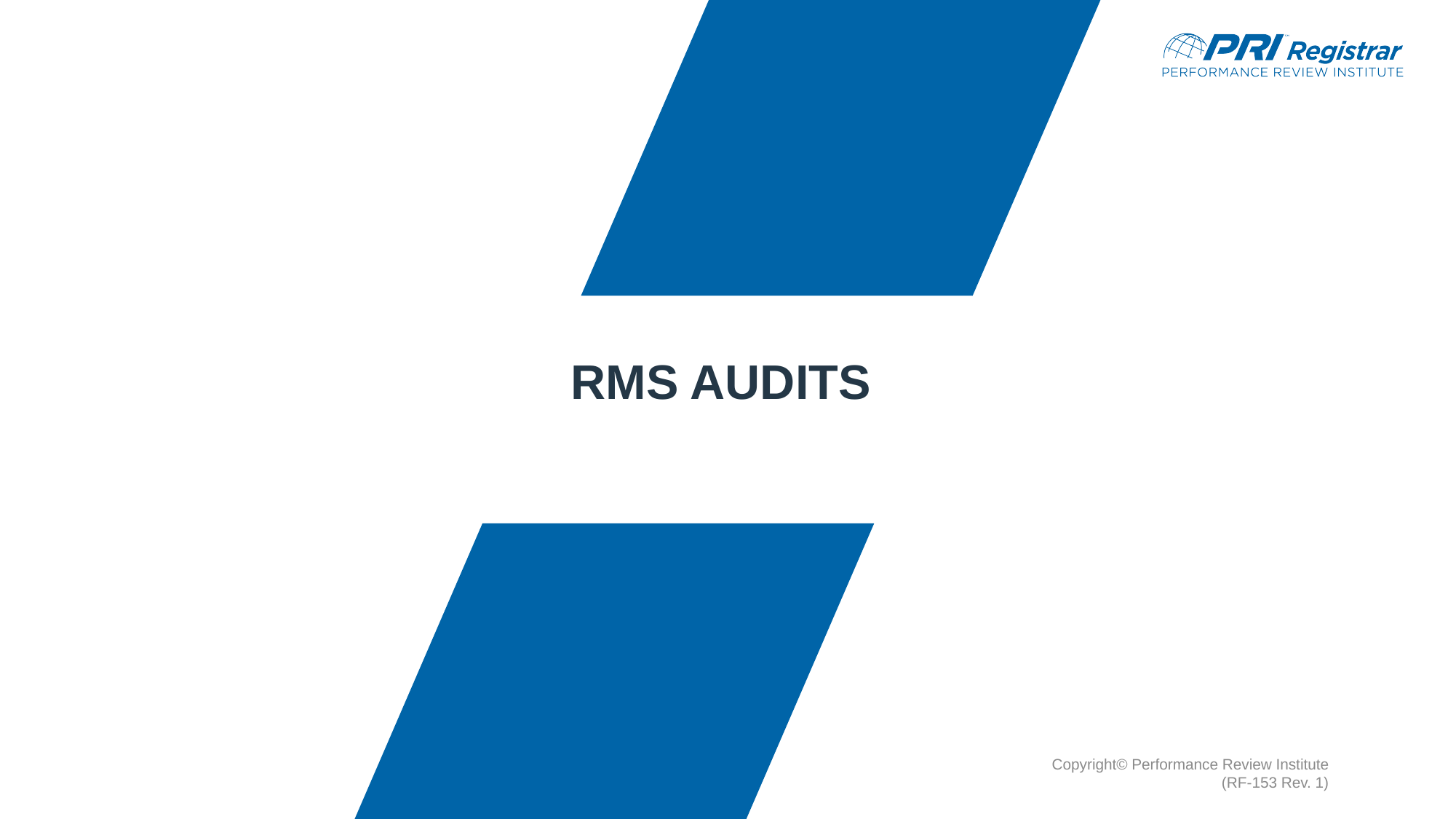

# RMS Audits

Copyright© Performance Review Institute (RF-153 Rev. 1)